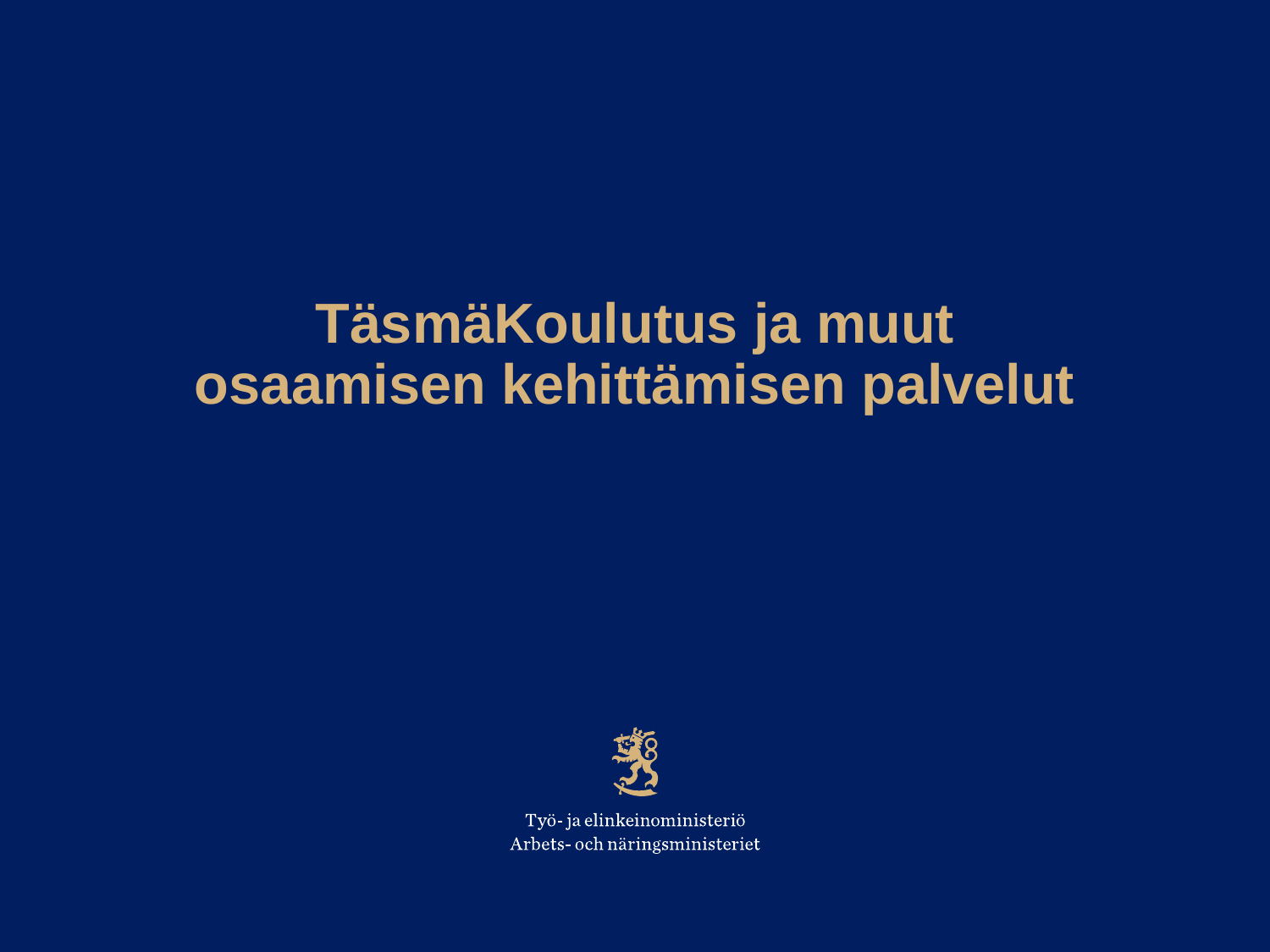

# TäsmäKoulutus ja muut osaamisen kehittämisen palvelut